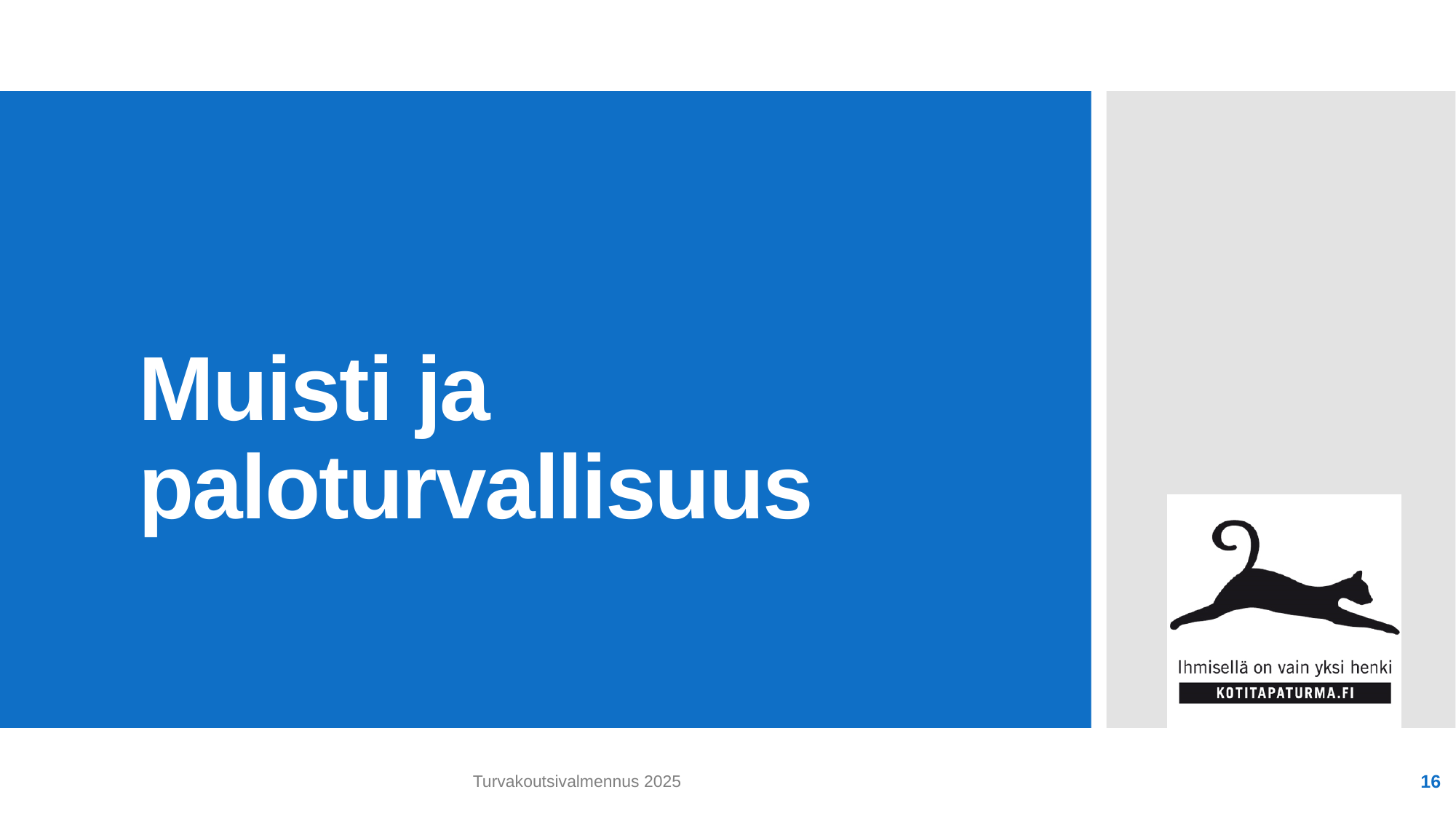

# Muisti ja paloturvallisuus

Turvakoutsivalmennus 2025
16